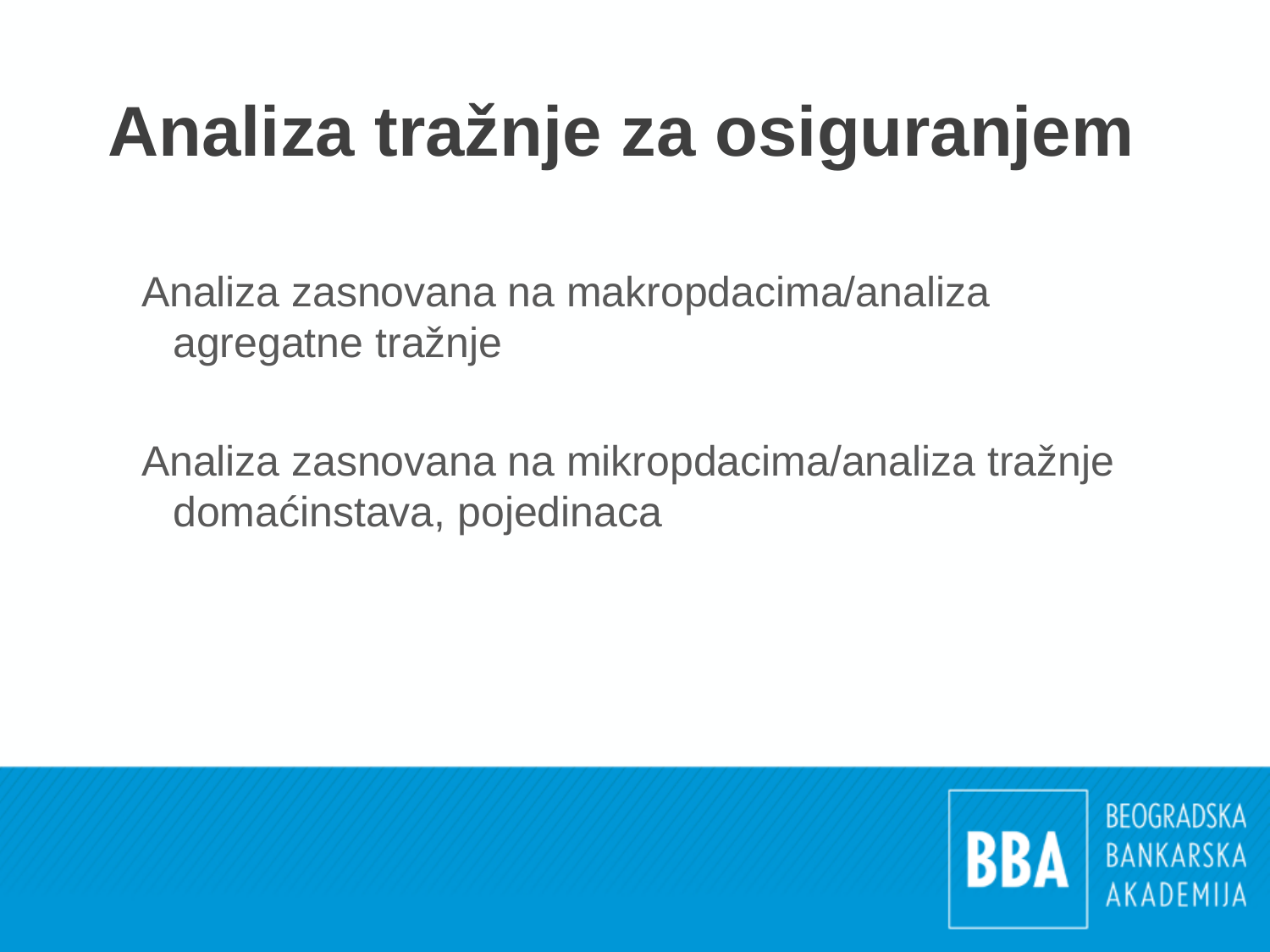

# Analiza tražnje za osiguranjem
Analiza zasnovana na makropdacima/analiza agregatne tražnje

Analiza zasnovana na mikropdacima/analiza tražnje domaćinstava, pojedinaca